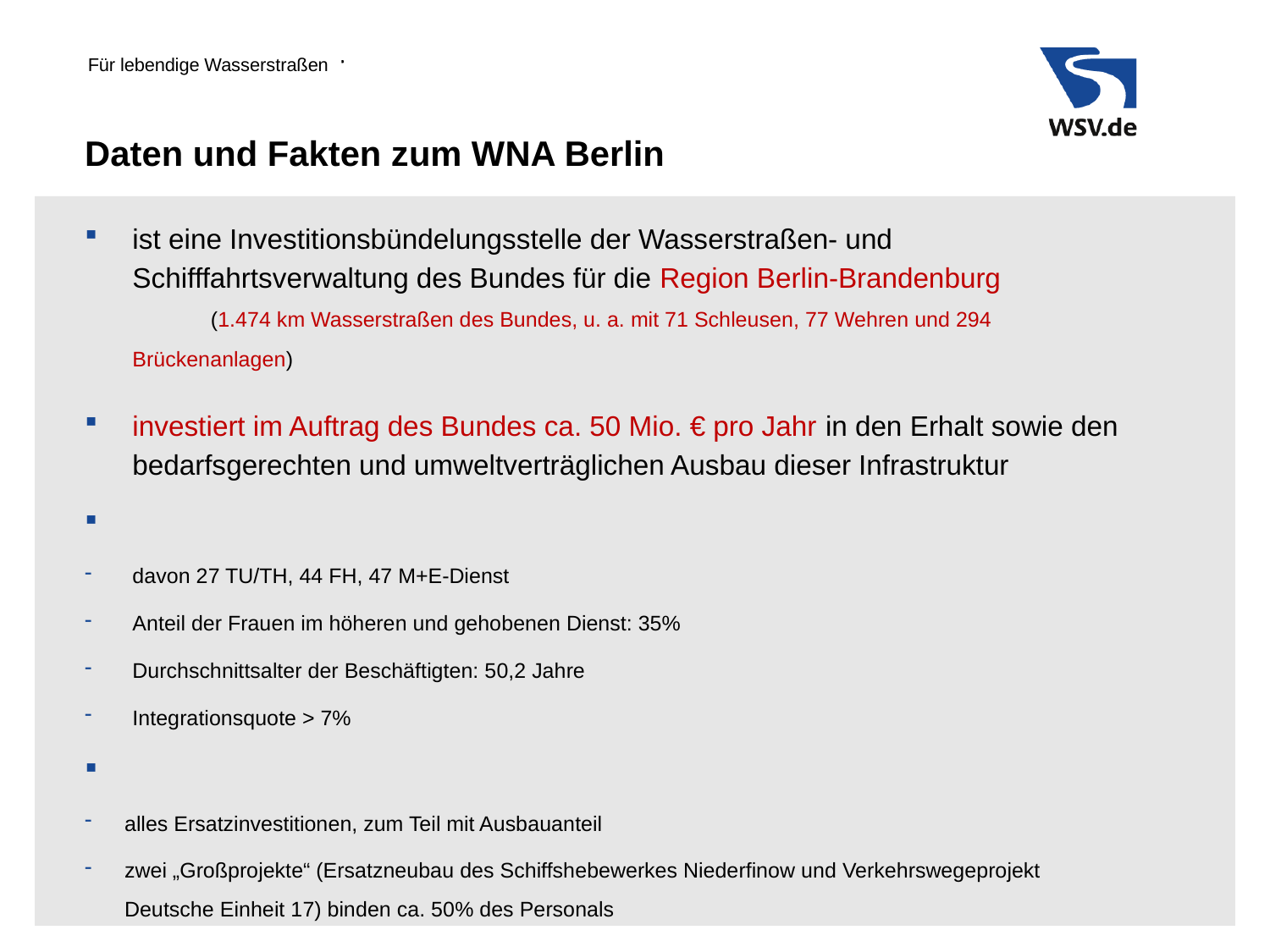

Für lebendige Wasserstraßen
# Daten und Fakten zum WNA Berlin
ist eine Investitionsbündelungsstelle der Wasserstraßen- und Schifffahrtsverwaltung des Bundes für die Region Berlin-Brandenburg                            (1.474 km Wasserstraßen des Bundes, u. a. mit 71 Schleusen, 77 Wehren und 294 Brückenanlagen)
investiert im Auftrag des Bundes ca. 50 Mio. € pro Jahr in den Erhalt sowie den bedarfsgerechten und umweltverträglichen Ausbau dieser Infrastruktur

hat aktuell 118 Beschäftigte
davon 27 TU/TH, 44 FH, 47 M+E-Dienst
Anteil der Frauen im höheren und gehobenen Dienst: 35%
Durchschnittsalter der Beschäftigten: 50,2 Jahre
Integrationsquote > 7%

betreut aktuell 68 laufende Einzelbauvorhaben
alles Ersatzinvestitionen, zum Teil mit Ausbauanteil
zwei „Großprojekte“ (Ersatzneubau des Schiffshebewerkes Niederfinow und Verkehrswegeprojekt Deutsche Einheit 17) binden ca. 50% des Personals